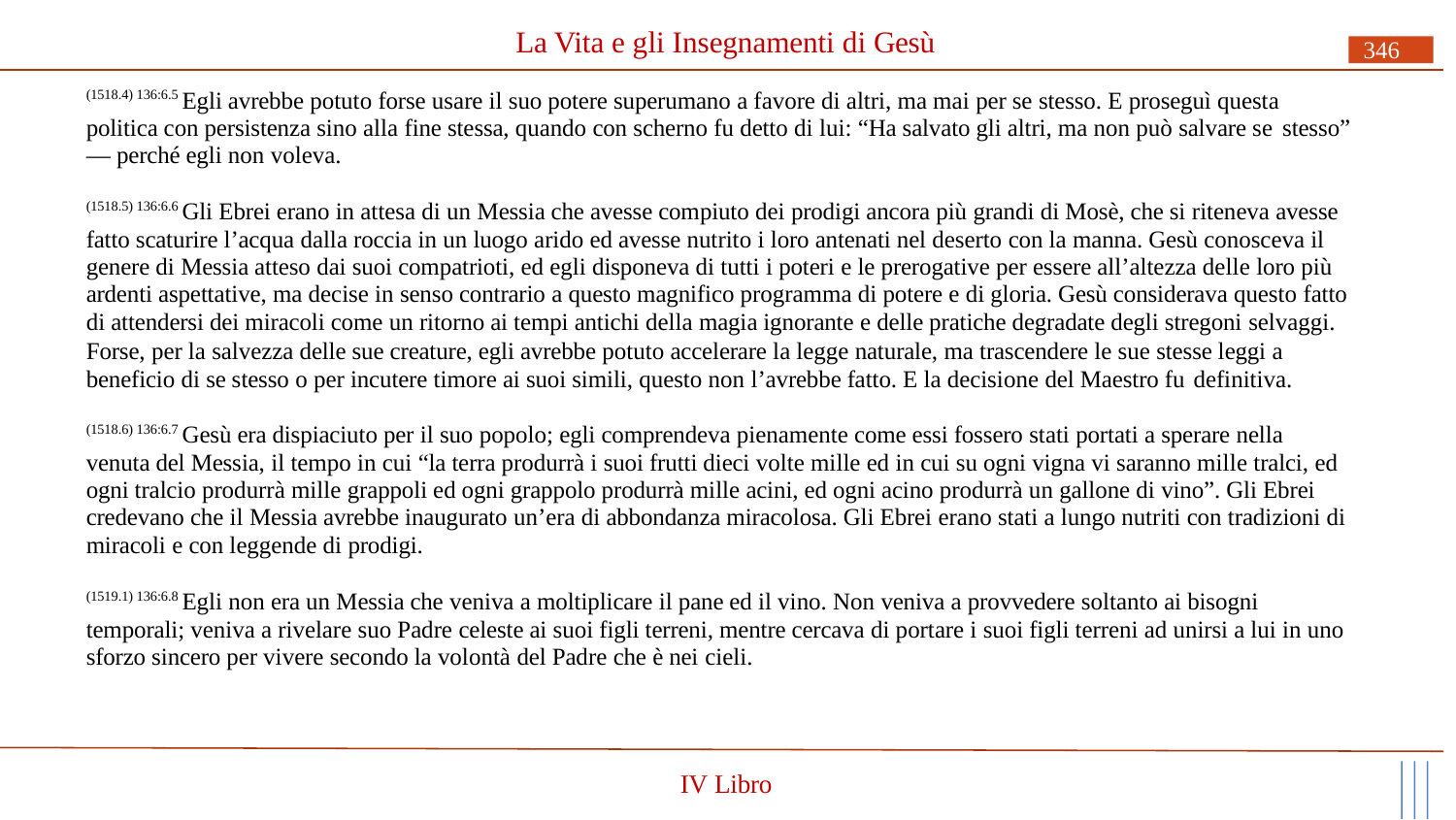

# La Vita e gli Insegnamenti di Gesù
346

(1518.4) 136:6.5 Egli avrebbe potuto forse usare il suo potere superumano a favore di altri, ma mai per se stesso. E proseguì questa  politica con persistenza sino alla fine stessa, quando con scherno fu detto di lui: “Ha salvato gli altri, ma non può salvare se stesso”
— perché egli non voleva.

(1518.5) 136:6.6 Gli Ebrei erano in attesa di un Messia che avesse compiuto dei prodigi ancora più grandi di Mosè, che si riteneva avesse  fatto scaturire l’acqua dalla roccia in un luogo arido ed avesse nutrito i loro antenati nel deserto con la manna. Gesù conosceva il  genere di Messia atteso dai suoi compatrioti, ed egli disponeva di tutti i poteri e le prerogative per essere all’altezza delle loro più  ardenti aspettative, ma decise in senso contrario a questo magnifico programma di potere e di gloria. Gesù considerava questo fatto  di attendersi dei miracoli come un ritorno ai tempi antichi della magia ignorante e delle pratiche degradate degli stregoni selvaggi.
Forse, per la salvezza delle sue creature, egli avrebbe potuto accelerare la legge naturale, ma trascendere le sue stesse leggi a  beneficio di se stesso o per incutere timore ai suoi simili, questo non l’avrebbe fatto. E la decisione del Maestro fu definitiva.

(1518.6) 136:6.7 Gesù era dispiaciuto per il suo popolo; egli comprendeva pienamente come essi fossero stati portati a sperare nella  venuta del Messia, il tempo in cui “la terra produrrà i suoi frutti dieci volte mille ed in cui su ogni vigna vi saranno mille tralci, ed  ogni tralcio produrrà mille grappoli ed ogni grappolo produrrà mille acini, ed ogni acino produrrà un gallone di vino”. Gli Ebrei  credevano che il Messia avrebbe inaugurato un’era di abbondanza miracolosa. Gli Ebrei erano stati a lungo nutriti con tradizioni di  miracoli e con leggende di prodigi.

(1519.1) 136:6.8 Egli non era un Messia che veniva a moltiplicare il pane ed il vino. Non veniva a provvedere soltanto ai bisogni  temporali; veniva a rivelare suo Padre celeste ai suoi figli terreni, mentre cercava di portare i suoi figli terreni ad unirsi a lui in uno  sforzo sincero per vivere secondo la volontà del Padre che è nei cieli.

IV Libro